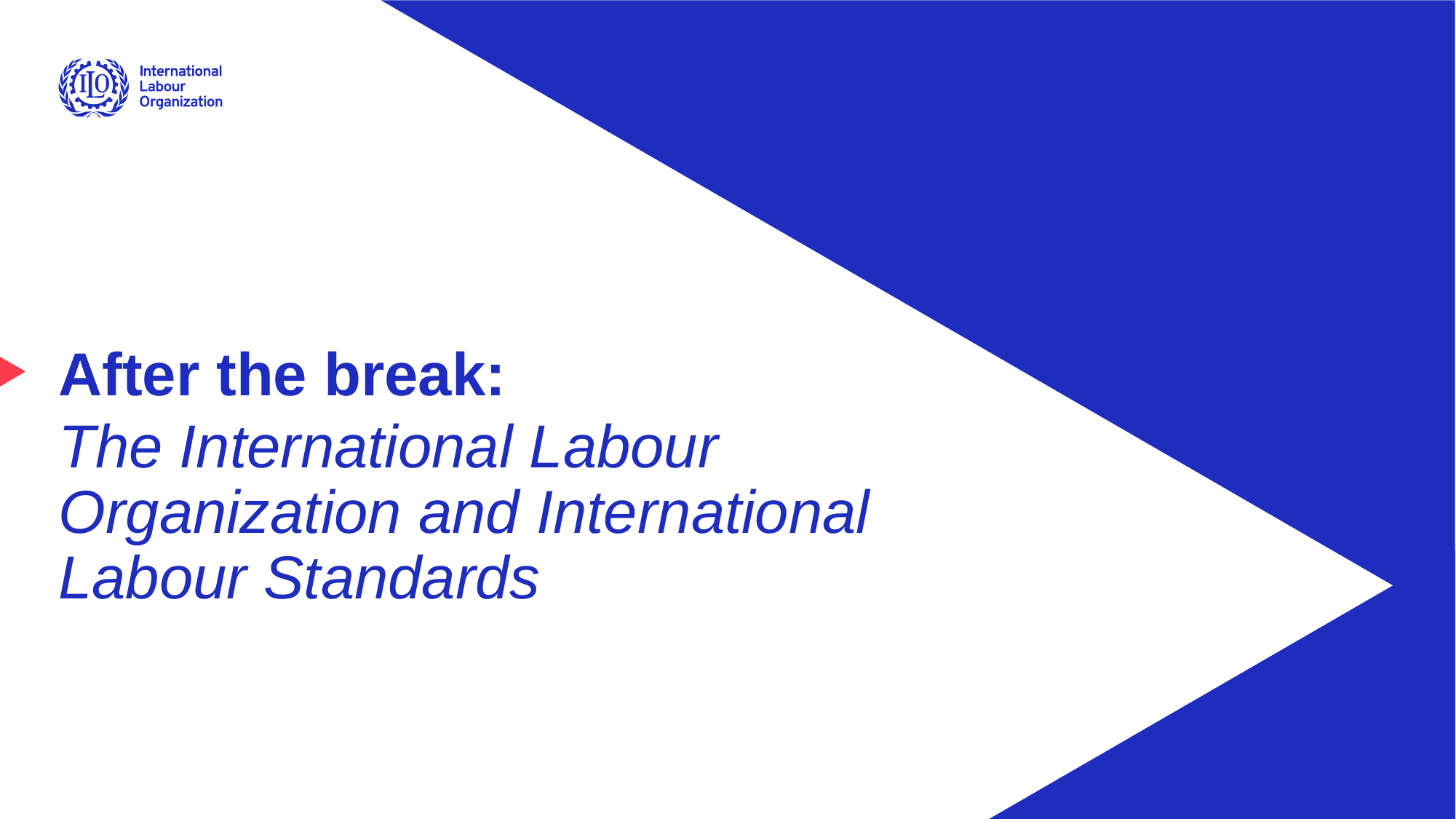

# After the break:
The International Labour Organization and International Labour Standards
Advancing social justice, promoting decent work
Date: Monday / 01 / October / 2019
10